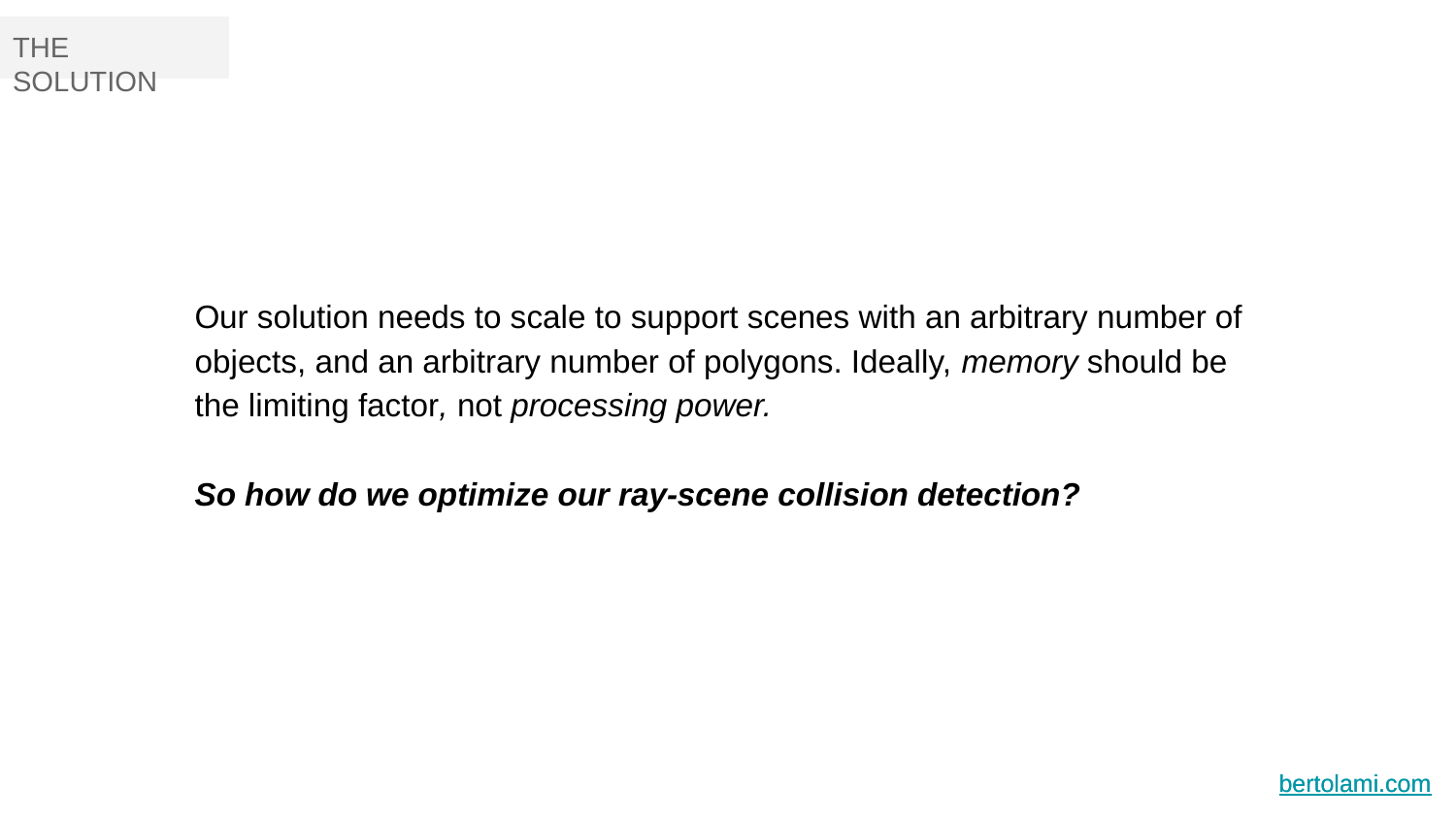

THE SOLUTION

Our solution needs to scale to support scenes with an arbitrary number of objects, and an arbitrary number of polygons. Ideally, memory should be the limiting factor, not processing power.

So how do we optimize our ray-scene collision detection?